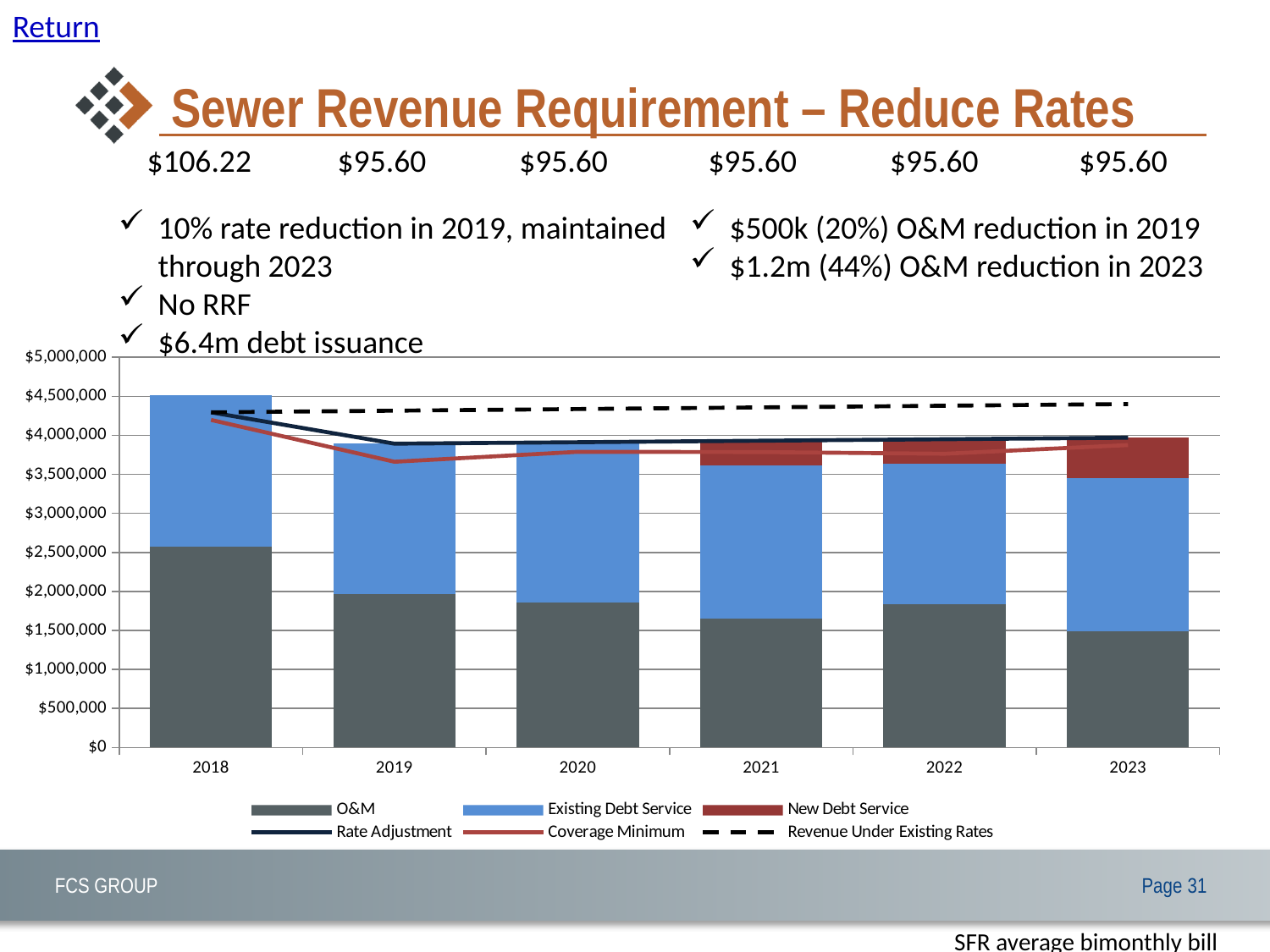

Return
# Sewer Revenue Requirement – Reduce Rates
$106.22            $95.60             $95.60              $95.60             $95.60              $95.60
10% rate reduction in 2019, maintained through 2023
No RRF
$6.4m debt issuance
$500k (20%) O&M reduction in 2019
$1.2m (44%) O&M reduction in 2023

### Chart

| Category | O&M | Existing Debt Service | New Debt Service | RRF | Rate Adjustment | Coverage Minimum | Revenue Under Existing Rates |
|---|---|---|---|---|---|---|---|
| 2018 | 2574839.70376 | 1941105.4980000001 | 0.0 | 0.0 | 4294177.0 | 4197156.0137600005 | 4294177.0 |
| 2019 | 1960707.06242092 | 1932009.236 | 0.0 | 0.0 | 3892716.2964999997 | 3661322.5740788 | 4315195.885 |
| 2020 | 1860642.3650080236 | 2051085.5109999997 | 0.0 | 0.0019744758028537035 | 3911727.877982499 | 3788738.565436693 | 4336319.864424999 |
| 2021 | 1656076.5411218156 | 1959898.329 | 314859.64471868397 | 0.002531911537516862 | 3930834.5173724107 | 3785403.5452259835 | 4357549.463747123 |
| 2022 | 1839850.635976337 | 1795326.409 | 314859.64471868397 | 0.0002642518957145512 | 3950036.6899592727 | 3763585.928390284 | 4378885.211065859 |
| 2023 | 1490344.7584262874 | 1962297.367 | 516692.7503075839 | 0.0 | 3969334.8734090687 | 3875198.526702687 | 4400327.6371211875 |
SFR average bimonthly bill